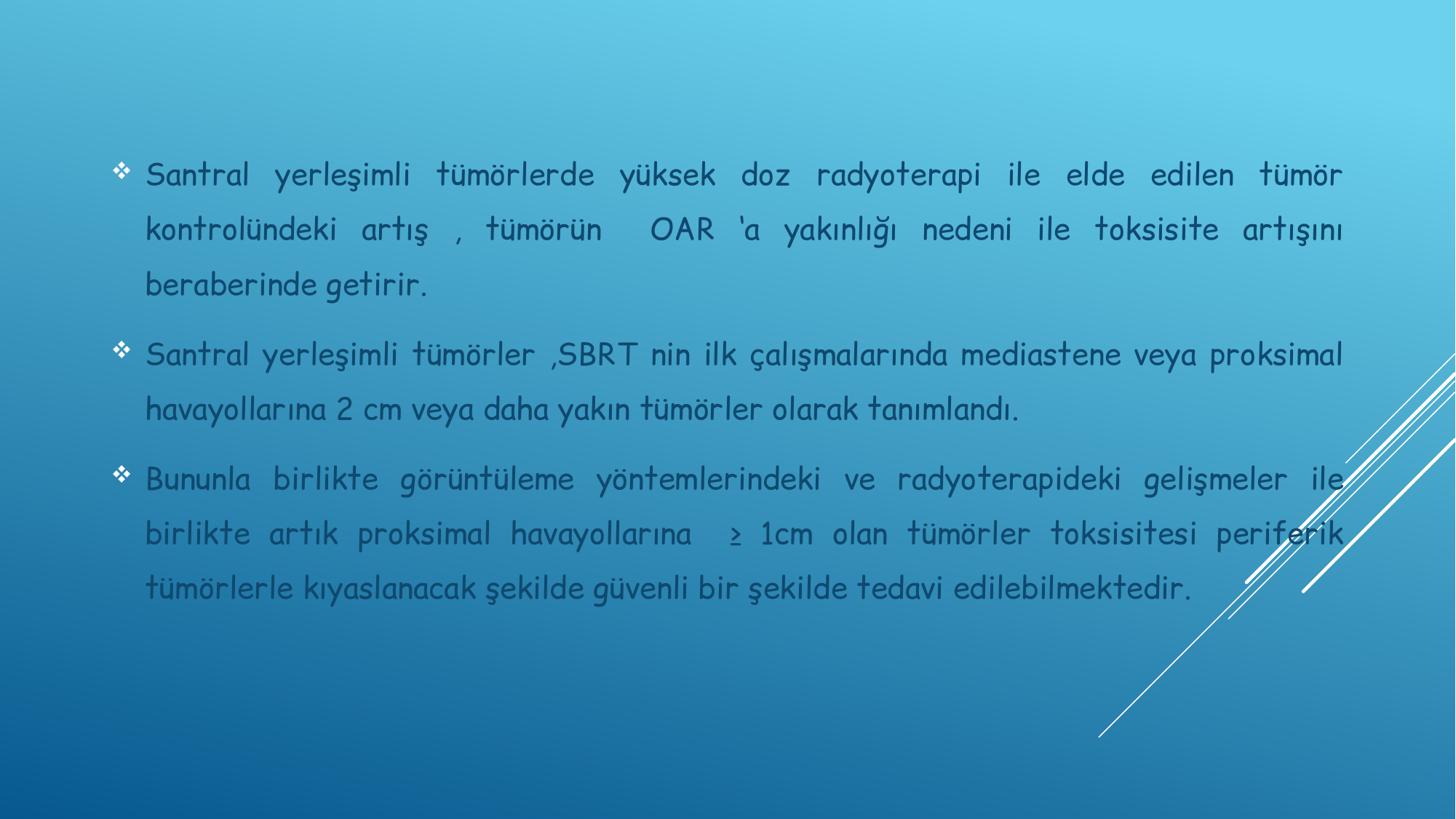

Santral yerleşimli tümörlerde yüksek doz radyoterapi ile elde edilen tümör kontrolündeki artış , tümörün  OAR ‘a yakınlığı nedeni ile toksisite artışını beraberinde getirir.
Santral yerleşimli tümörler ,SBRT nin ilk çalışmalarında mediastene veya proksimal havayollarına 2 cm veya daha yakın tümörler olarak tanımlandı.
Bununla birlikte görüntüleme yöntemlerindeki ve radyoterapideki gelişmeler ile birlikte artık proksimal havayollarına  ≥ 1cm olan tümörler toksisitesi periferik tümörlerle kıyaslanacak şekilde güvenli bir şekilde tedavi edilebilmektedir.